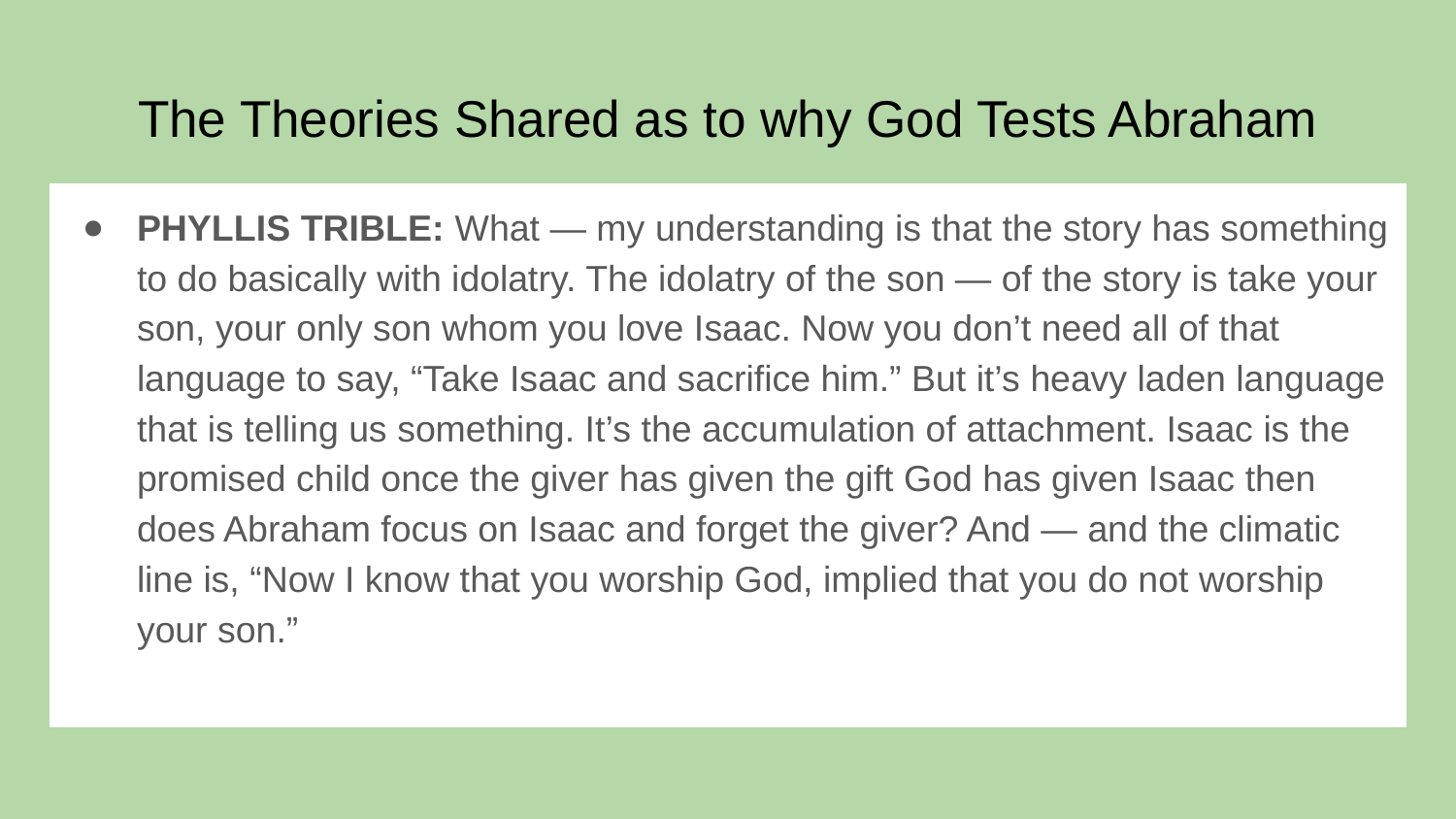

# The Theories Shared as to why God Tests Abraham
PHYLLIS TRIBLE: What — my understanding is that the story has something to do basically with idolatry. The idolatry of the son — of the story is take your son, your only son whom you love Isaac. Now you don’t need all of that language to say, “Take Isaac and sacrifice him.” But it’s heavy laden language that is telling us something. It’s the accumulation of attachment. Isaac is the promised child once the giver has given the gift God has given Isaac then does Abraham focus on Isaac and forget the giver? And — and the climatic line is, “Now I know that you worship God, implied that you do not worship your son.”